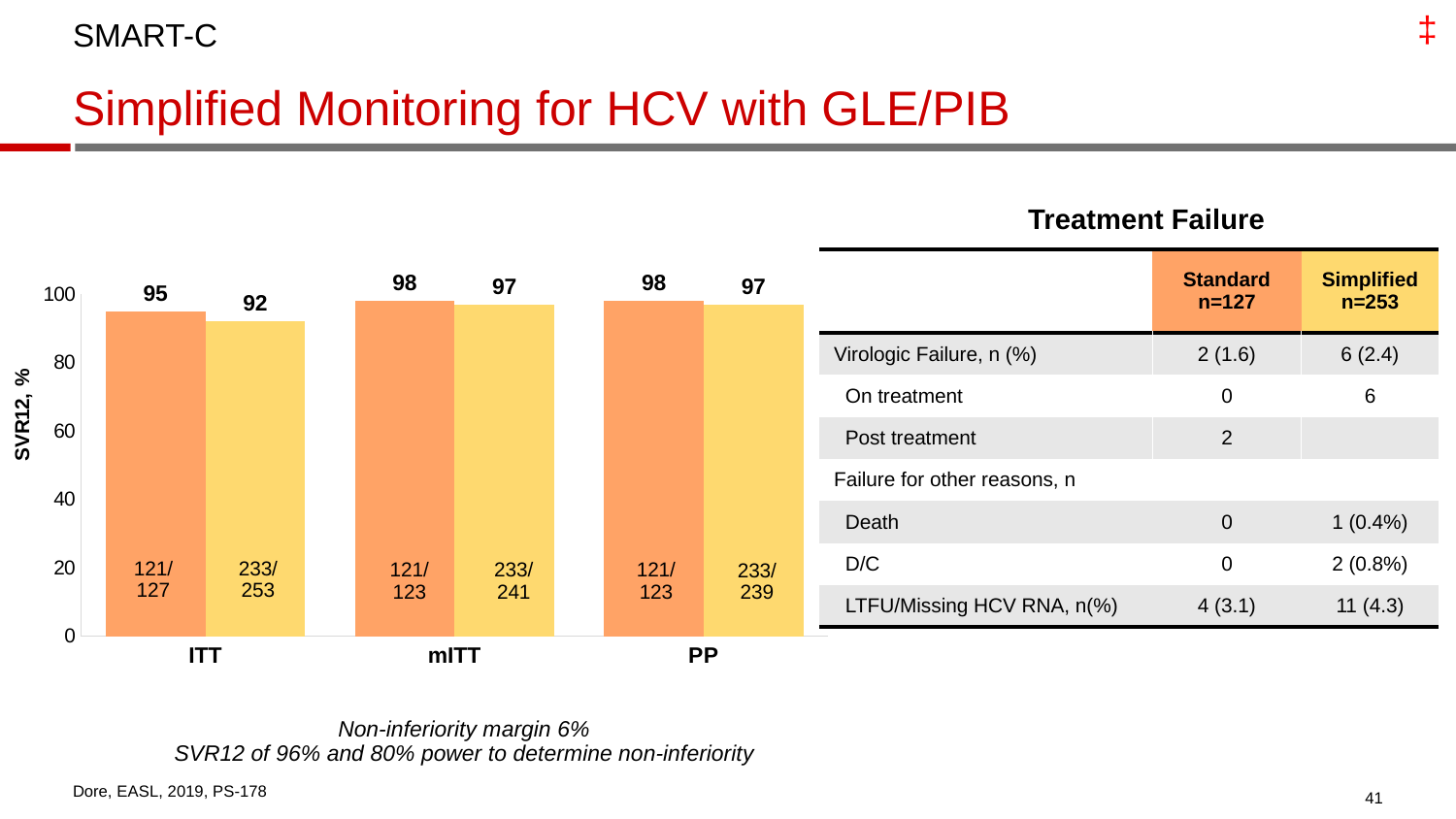

‡
SMART-C
# Simplified Monitoring for HCV with GLE/PIB
Treatment Failure

[unsupported chart]

|  | Standard n=127 | Simplified n=253 |
| --- | --- | --- |
| Virologic Failure, n (%) | 2 (1.6) | 6 (2.4) |
| On treatment | 0 | 6 |
| Post treatment | 2 |  |
| Failure for other reasons, n |  |  |
| Death | 0 | 1 (0.4%) |
| D/C | 0 | 2 (0.8%) |
| LTFU/Missing HCV RNA, n(%) | 4 (3.1) | 11 (4.3) |
233/
253
121/
127
233/
241
121/
123
121/
123
233/
239
Non-inferiority margin 6%
SVR12 of 96% and 80% power to determine non-inferiority
41
Dore, EASL, 2019, PS-178